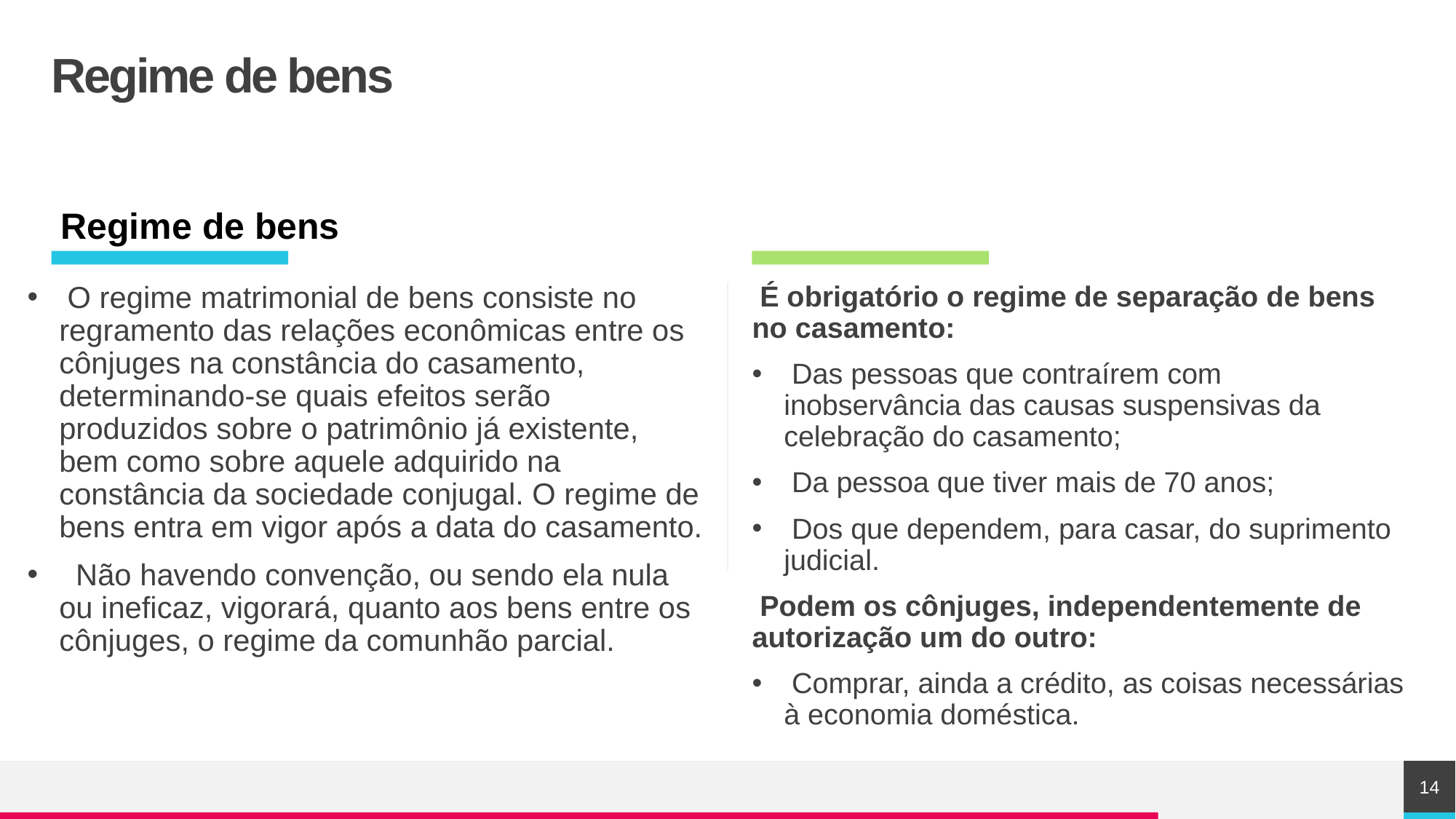

# Regime de bens
Regime de bens

 O regime matrimonial de bens consiste no regramento das relações econômicas entre os cônjuges na constância do casamento, determinando-se quais efeitos serão produzidos sobre o patrimônio já existente, bem como sobre aquele adquirido na constância da sociedade conjugal. O regime de bens entra em vigor após a data do casamento.
  Não havendo convenção, ou sendo ela nula ou ineficaz, vigorará, quanto aos bens entre os cônjuges, o regime da comunhão parcial.
 É obrigatório o regime de separação de bens no casamento:
 Das pessoas que contraírem com inobservância das causas suspensivas da celebração do casamento;
 Da pessoa que tiver mais de 70 anos;
 Dos que dependem, para casar, do suprimento judicial.
 Podem os cônjuges, independentemente de autorização um do outro:
 Comprar, ainda a crédito, as coisas necessárias à economia doméstica.

14